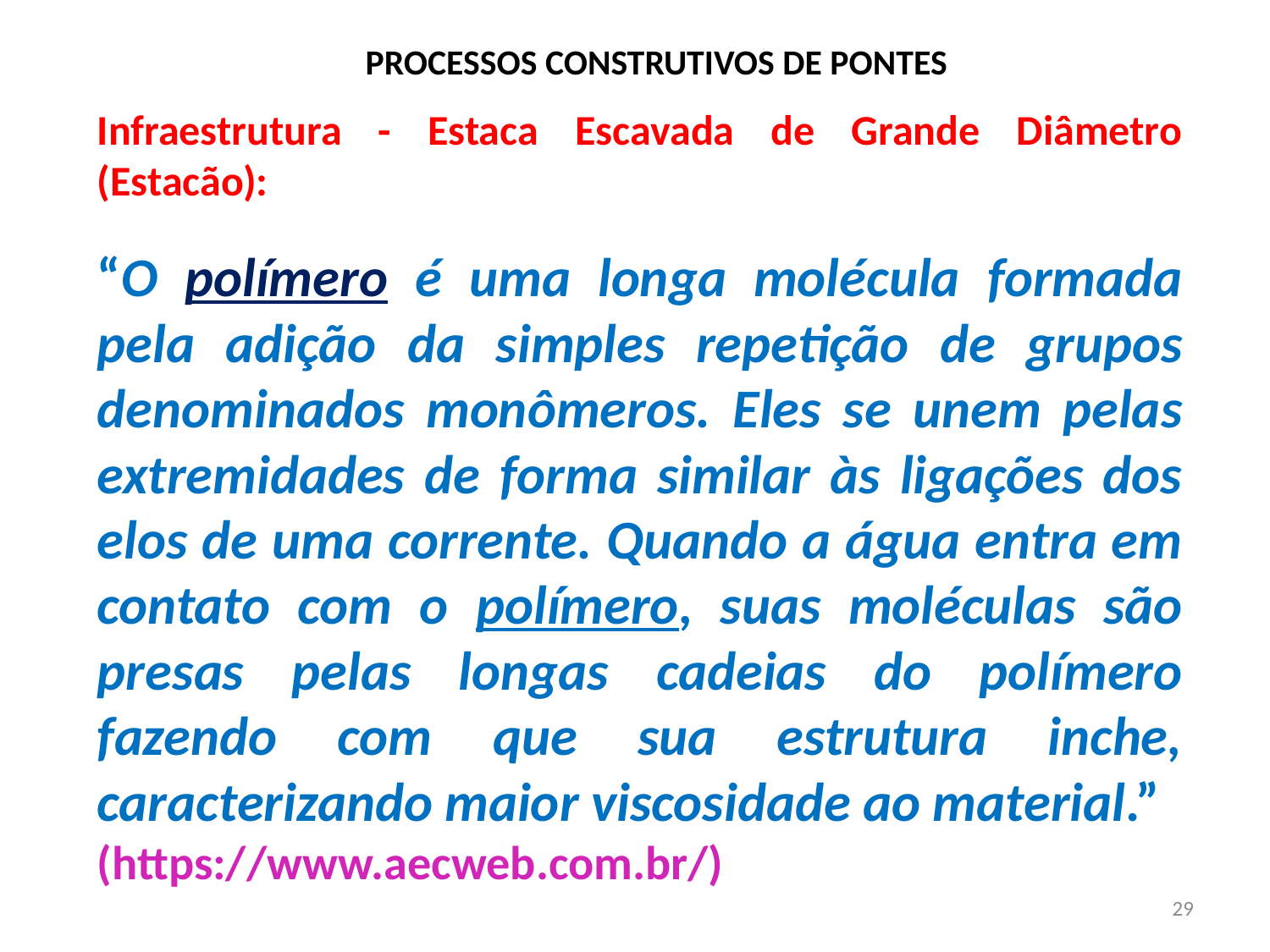

# PROCESSOS CONSTRUTIVOS DE PONTES
Infraestrutura - Estaca Escavada de Grande Diâmetro (Estacão):

“O polímero é uma longa molécula formada pela adição da simples repetição de grupos denominados monômeros. Eles se unem pelas extremidades de forma similar às ligações dos elos de uma corrente. Quando a água entra em contato com o polímero, suas moléculas são presas pelas longas cadeias do polímero fazendo com que sua estrutura inche, caracterizando maior viscosidade ao material.”
(https://www.aecweb.com.br/)
29